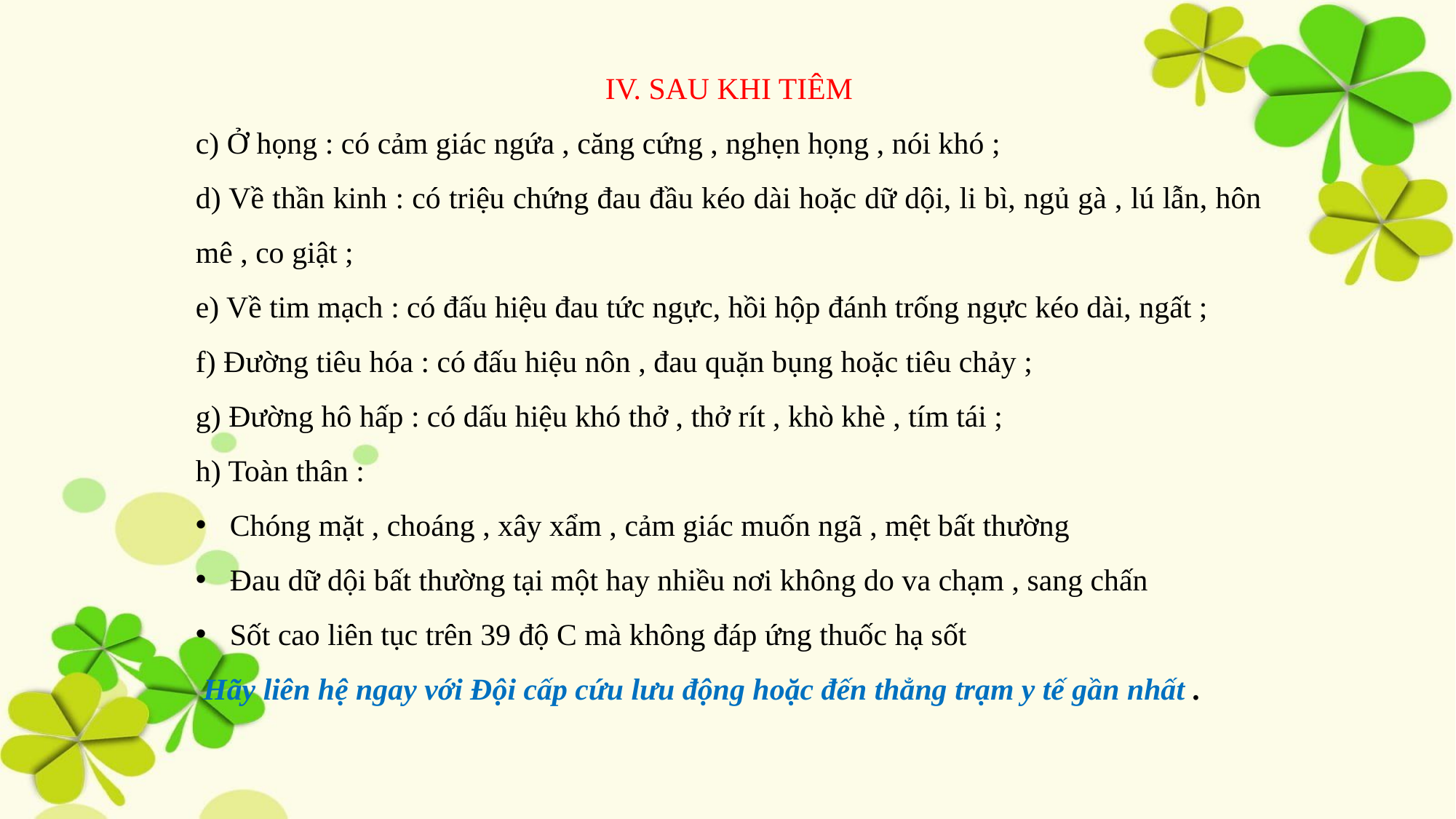

IV. SAU KHI TIÊM
c) Ở họng : có cảm giác ngứa , căng cứng , nghẹn họng , nói khó ;
d) Về thần kinh : có triệu chứng đau đầu kéo dài hoặc dữ dội, li bì, ngủ gà , lú lẫn, hôn mê , co giật ;
e) Về tim mạch : có đấu hiệu đau tức ngực, hồi hộp đánh trống ngực kéo dài, ngất ;
f) Đường tiêu hóa : có đấu hiệu nôn , đau quặn bụng hoặc tiêu chảy ;
g) Đường hô hấp : có dấu hiệu khó thở , thở rít , khò khè , tím tái ;
h) Toàn thân :
Chóng mặt , choáng , xây xẩm , cảm giác muốn ngã , mệt bất thường
Đau dữ dội bất thường tại một hay nhiều nơi không do va chạm , sang chấn
Sốt cao liên tục trên 39 độ C mà không đáp ứng thuốc hạ sốt
 Hãy liên hệ ngay với Đội cấp cứu lưu động hoặc đến thẳng trạm y tế gần nhất .